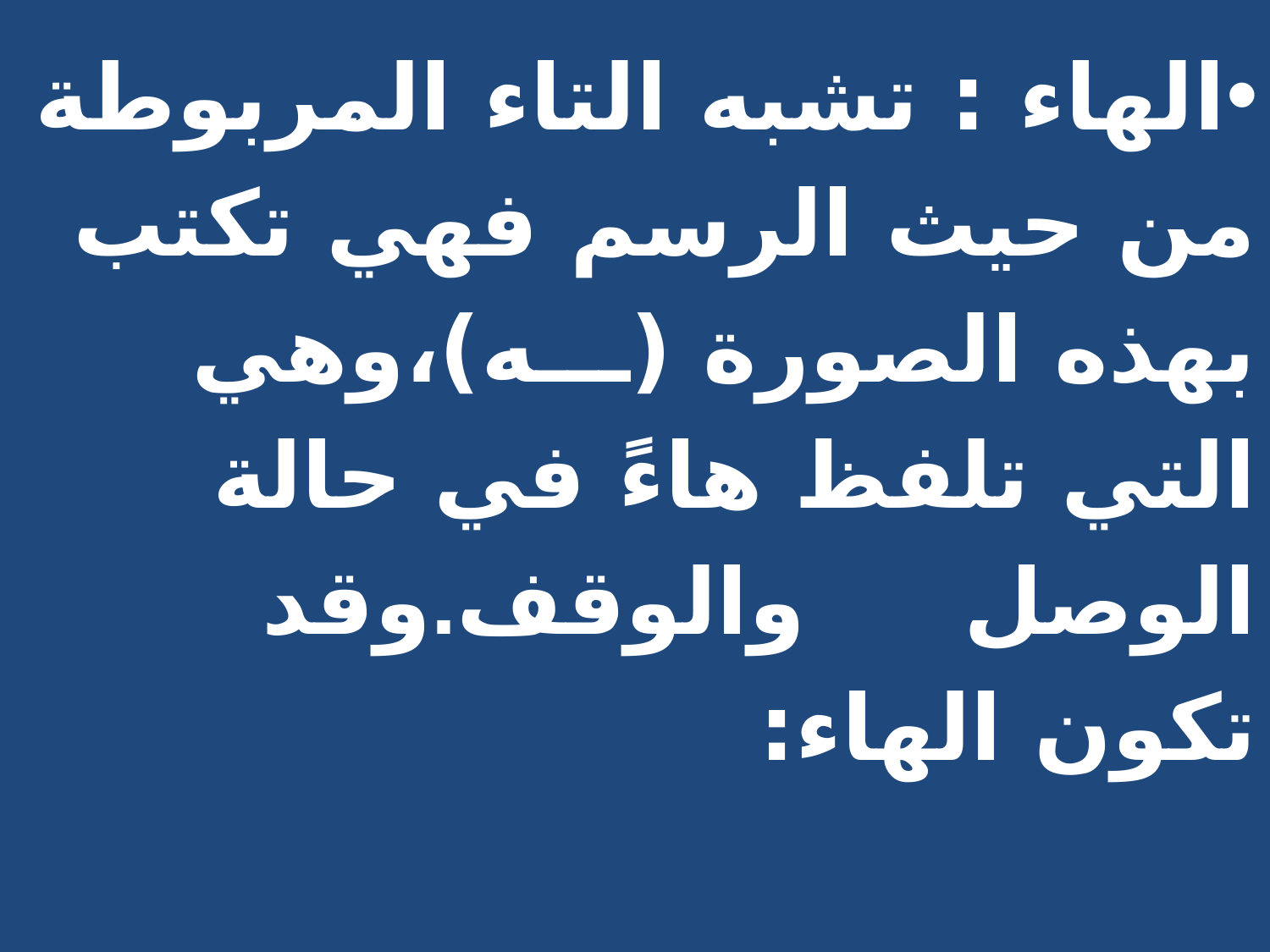

الهاء : تشبه التاء المربوطة من حيث الرسم فهي تكتب بهذه الصورة (ـــه)،وهي التي تلفظ هاءً في حالة الوصل     والوقف.وقد تكون الهاء: